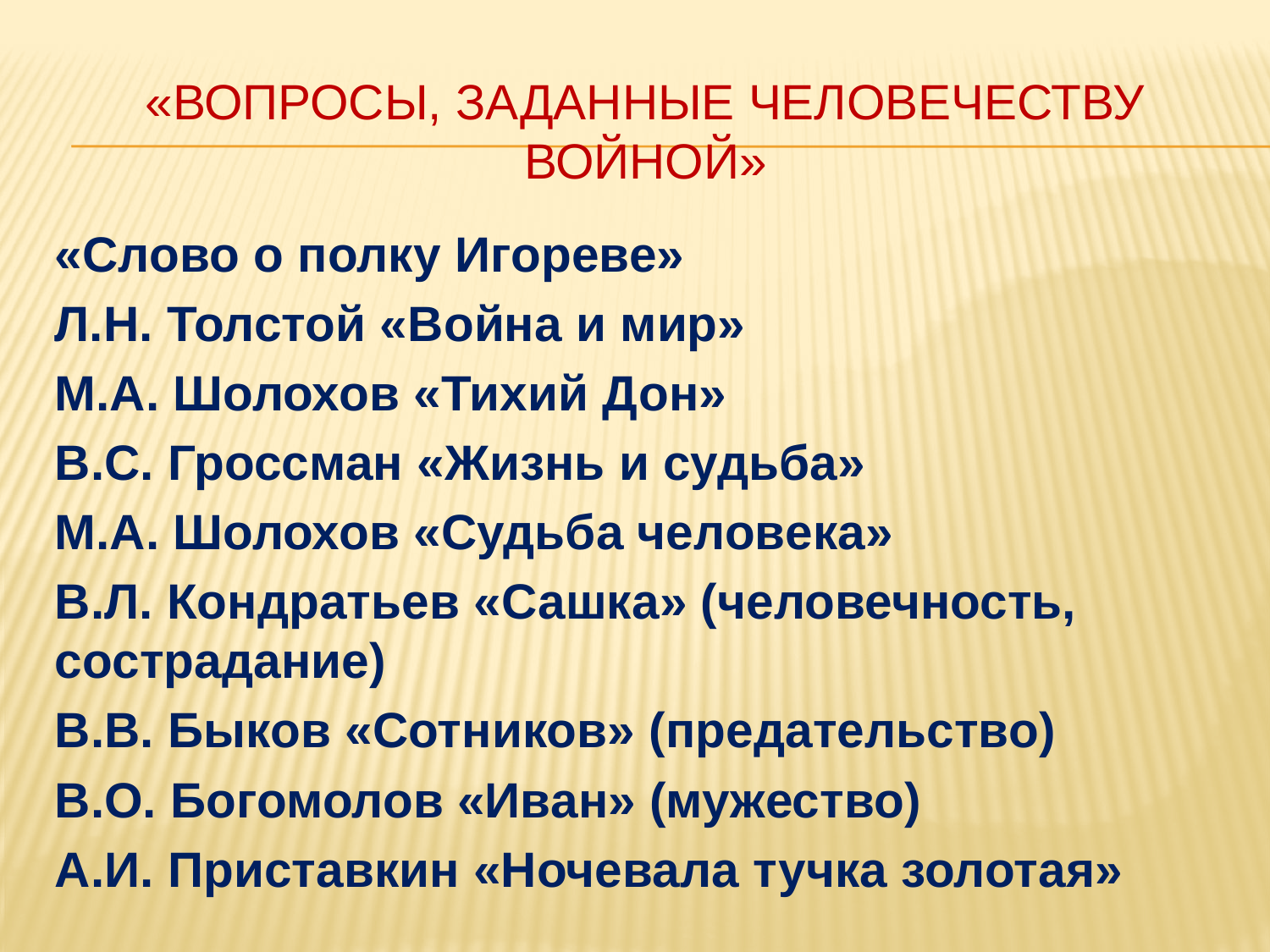

# «Вопросы, заданные человечеству войной»
«Слово о полку Игореве»
Л.Н. Толстой «Война и мир»
М.А. Шолохов «Тихий Дон»
В.С. Гроссман «Жизнь и судьба»
М.А. Шолохов «Судьба человека»
В.Л. Кондратьев «Сашка» (человечность, сострадание)
В.В. Быков «Сотников» (предательство)
В.О. Богомолов «Иван» (мужество)
А.И. Приставкин «Ночевала тучка золотая»